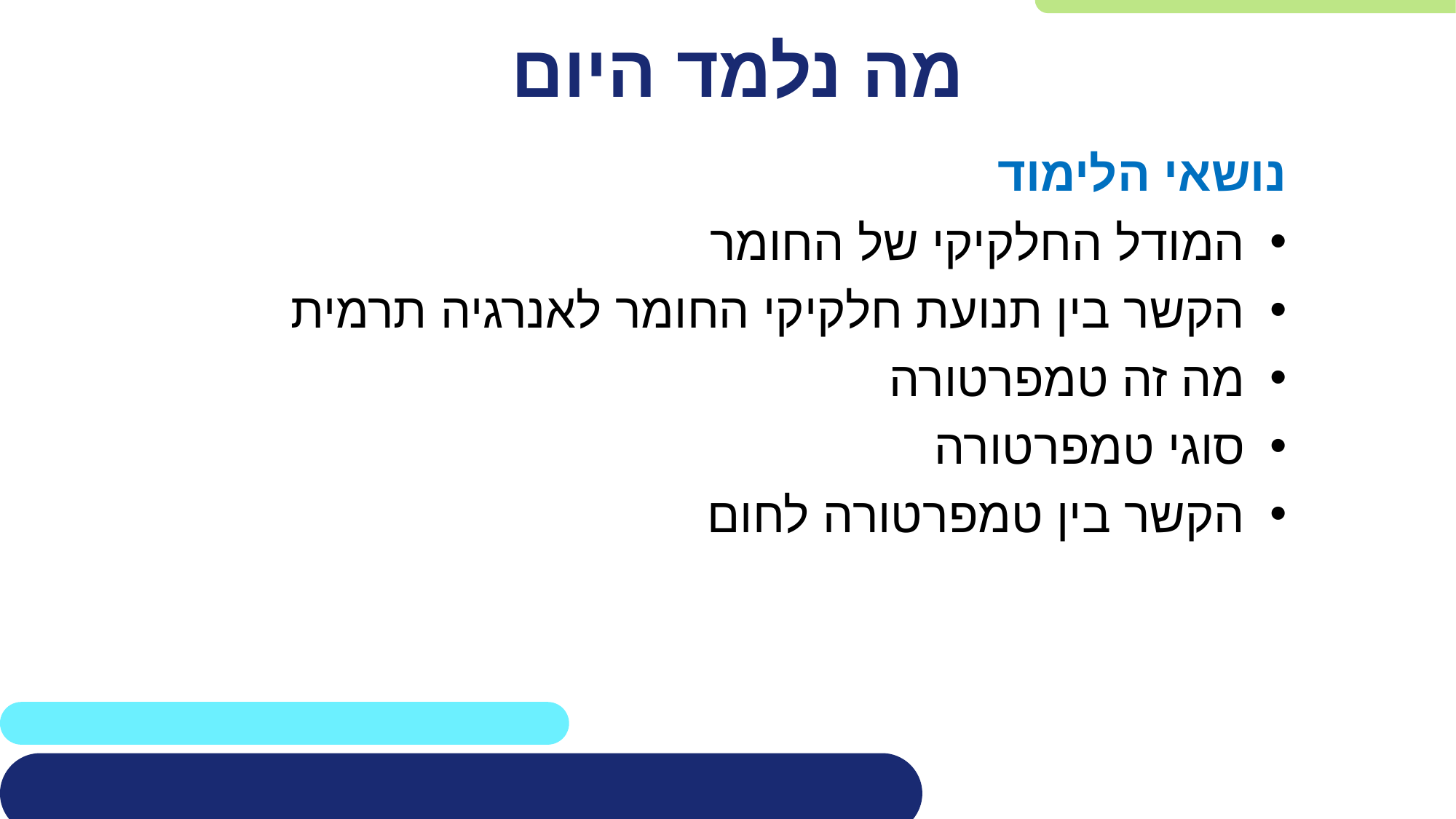

# מה נלמד היום
נושאי הלימוד
המודל החלקיקי של החומר
הקשר בין תנועת חלקיקי החומר לאנרגיה תרמית
מה זה טמפרטורה
סוגי טמפרטורה
הקשר בין טמפרטורה לחום